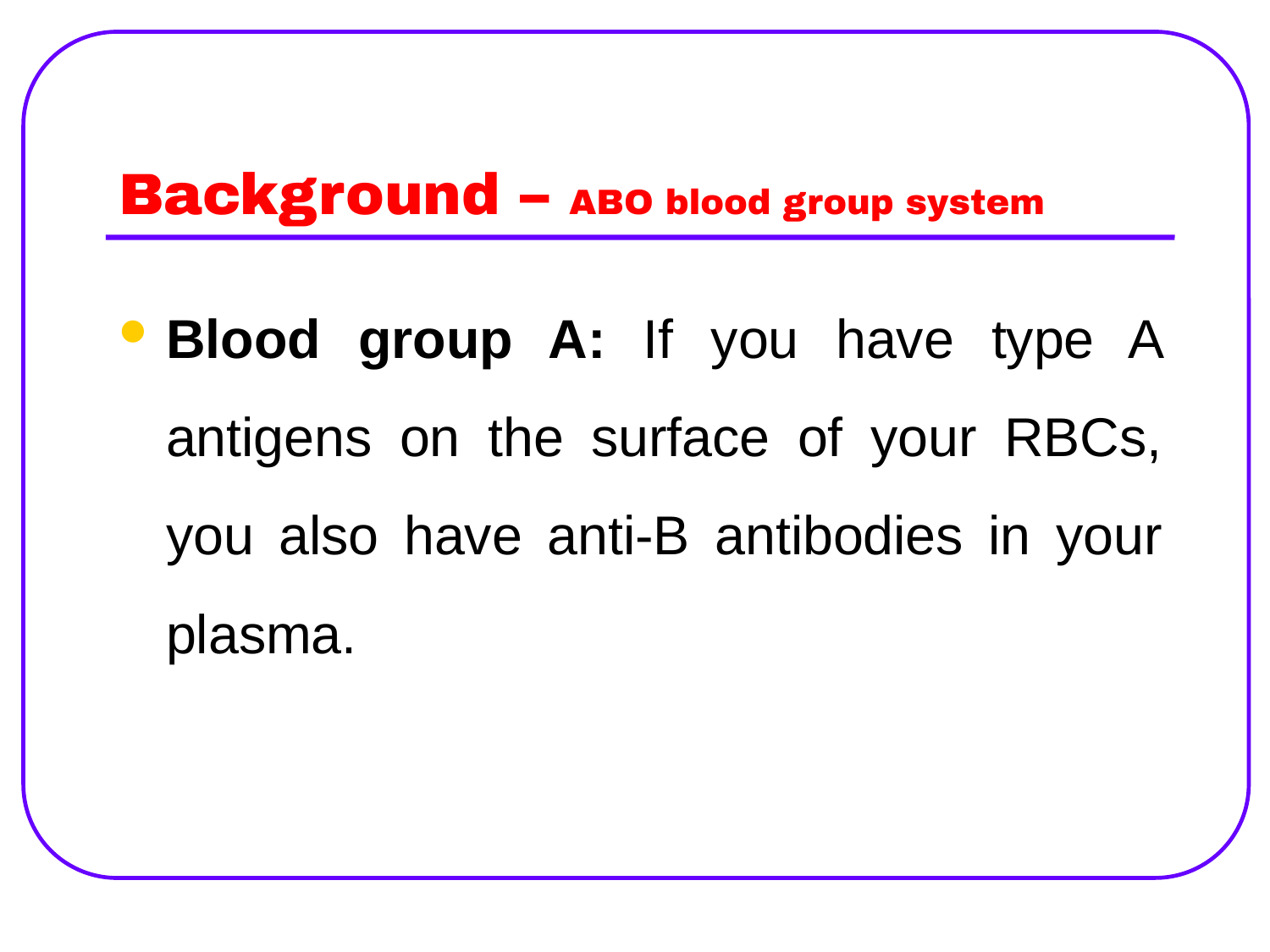

# Background – ABO blood group system
Blood group A: If you have type A antigens on the surface of your RBCs, you also have anti-B antibodies in your plasma.